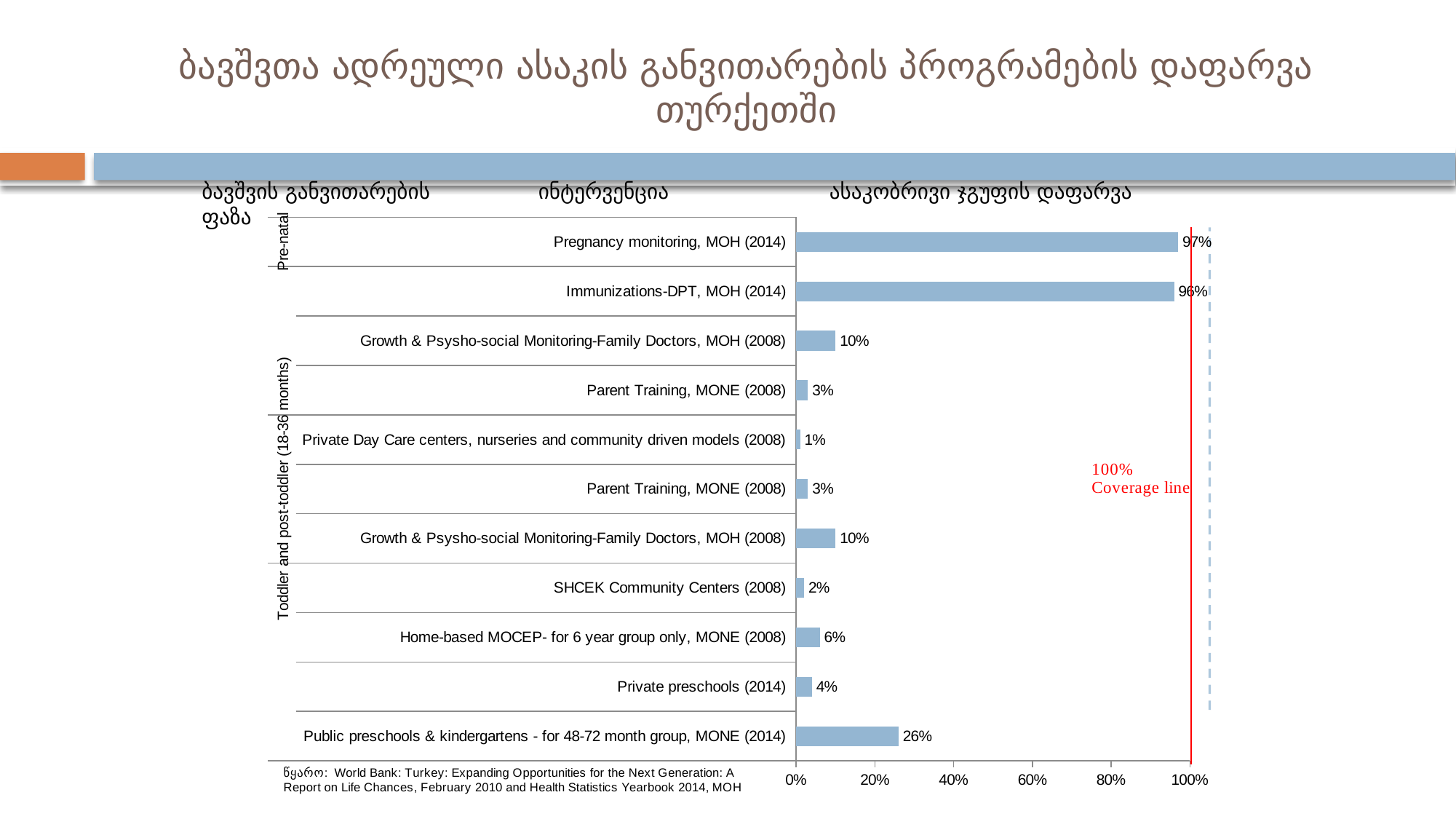

# ბავშვთა ადრეული ასაკის განვითარების პროგრამების დაფარვა თურქეთში
ბავშვის განვითარების ფაზა
ინტერვენცია
ასაკობრივი ჯგუფის დაფარვა

### Chart

| Category |  |
|---|---|
| Public preschools & kindergartens - for 48-72 month group, MONE (2014) | 0.26 |
| Private preschools (2014) | 0.04 |
| Home-based MOCEP- for 6 year group only, MONE (2008) | 0.06 |
| SHCEK Community Centers (2008) | 0.02 |
| Growth & Psysho-social Monitoring-Family Doctors, MOH (2008) | 0.1 |
| Parent Training, MONE (2008) | 0.03 |
| Private Day Care centers, nurseries and community driven models (2008) | 0.01 |
| Parent Training, MONE (2008) | 0.03 |
| Growth & Psysho-social Monitoring-Family Doctors, MOH (2008) | 0.1 |
| Immunizations-DPT, MOH (2014) | 0.96 |
| Pregnancy monitoring, MOH (2014) | 0.97 |